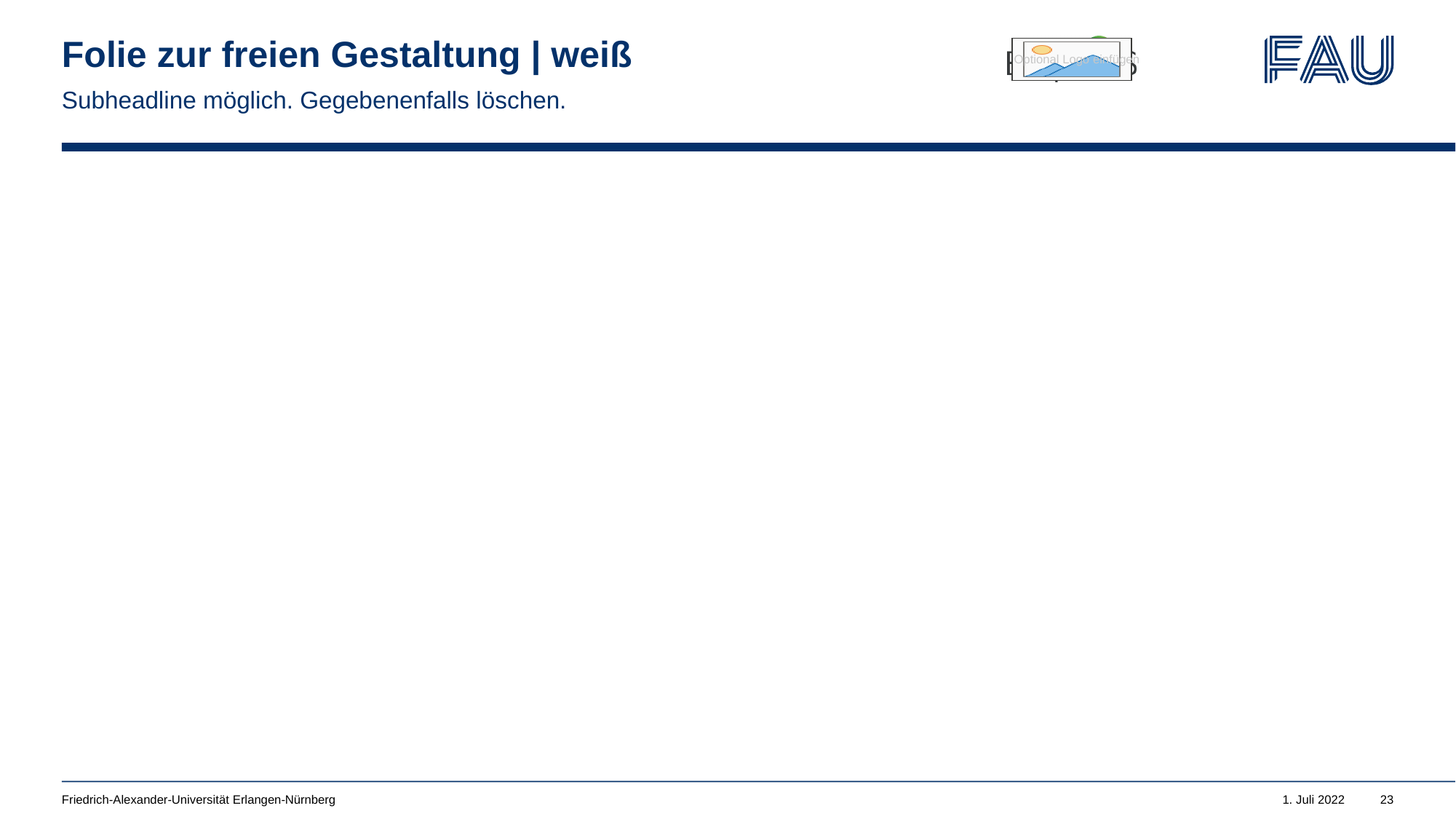

# Folie zur freien Gestaltung | weiß

Subheadline möglich. Gegebenenfalls löschen.
Friedrich-Alexander-Universität Erlangen-Nürnberg
1. Juli 2022
23